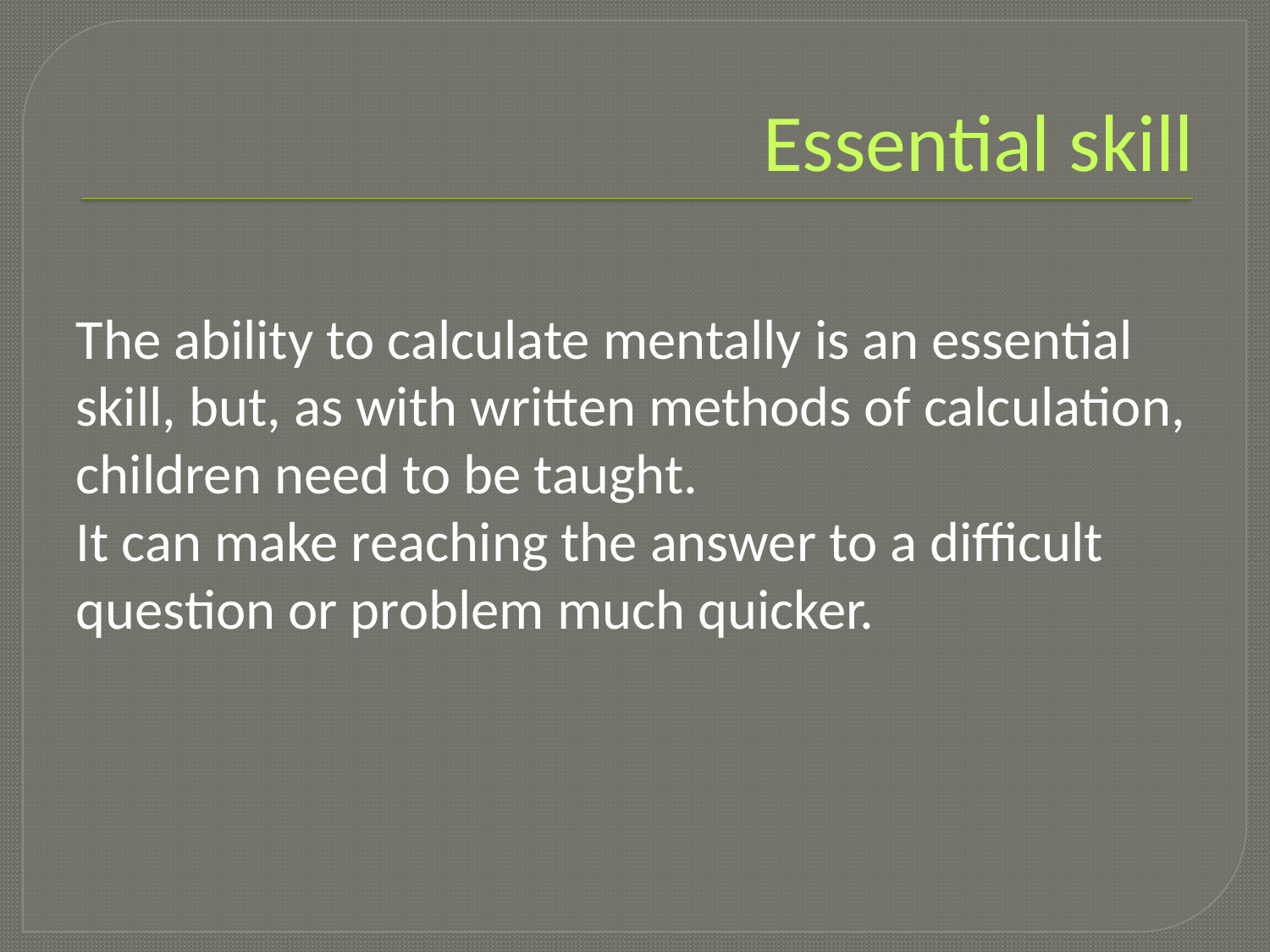

# Essential skill

The ability to calculate mentally is an essential skill, but, as with written methods of calculation, children need to be taught.
It can make reaching the answer to a difficult question or problem much quicker.